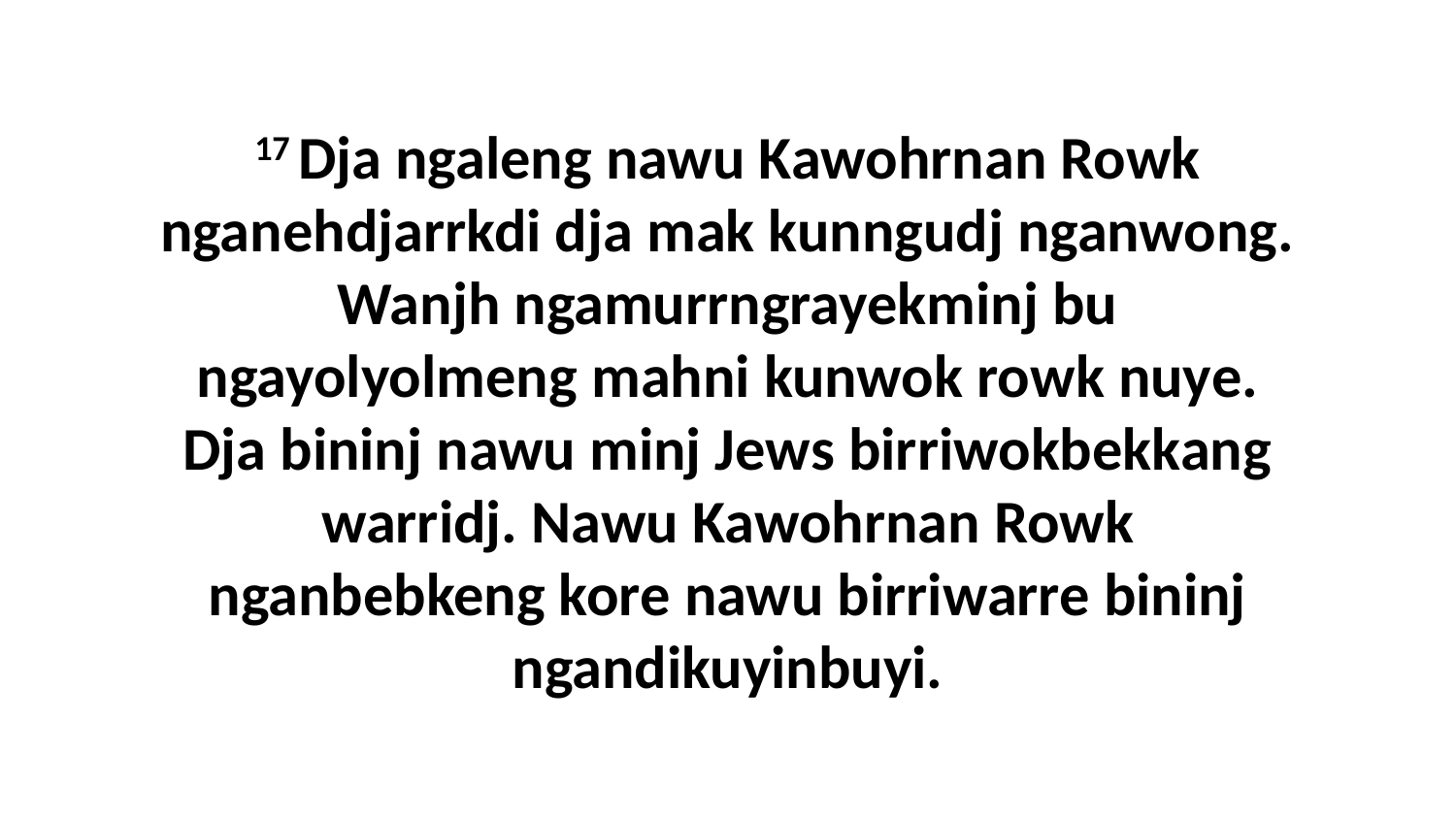

17 Dja ngaleng nawu Kawohrnan Rowk nganehdjarrkdi dja mak kunngudj nganwong. Wanjh ngamurrngrayekminj bu ngayolyolmeng mahni kunwok rowk nuye. Dja bininj nawu minj Jews birriwokbekkang warridj. Nawu Kawohrnan Rowk nganbebkeng kore nawu birriwarre bininj ngandikuyinbuyi.